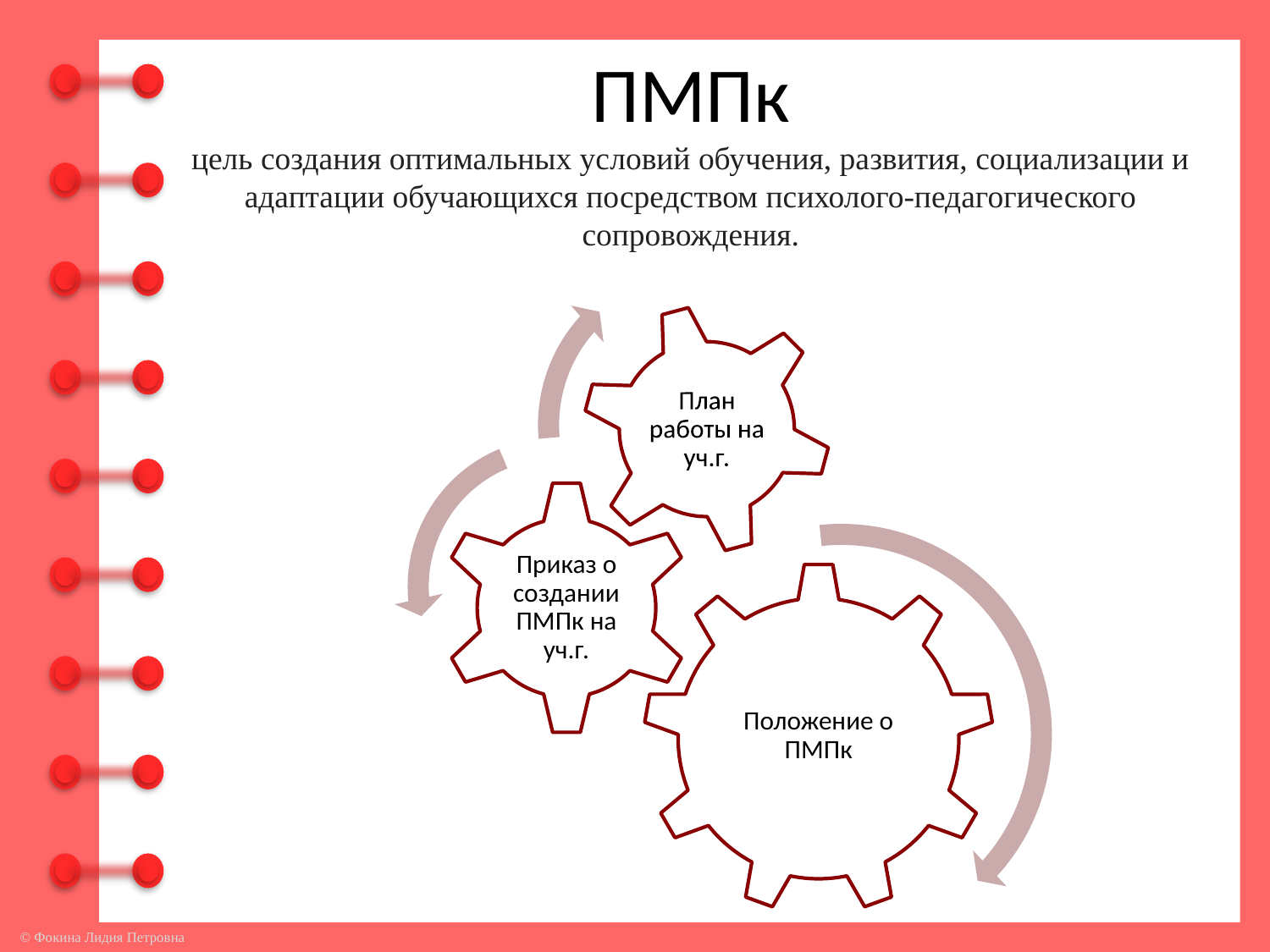

# ПМПк цель создания оптимальных условий обучения, развития, социализации и адаптации обучающихся посредством психолого-педагогического сопровождения.
Положение о ПМПк
Приказ о создании ПМПк на уч.г.
План работы на уч.г.